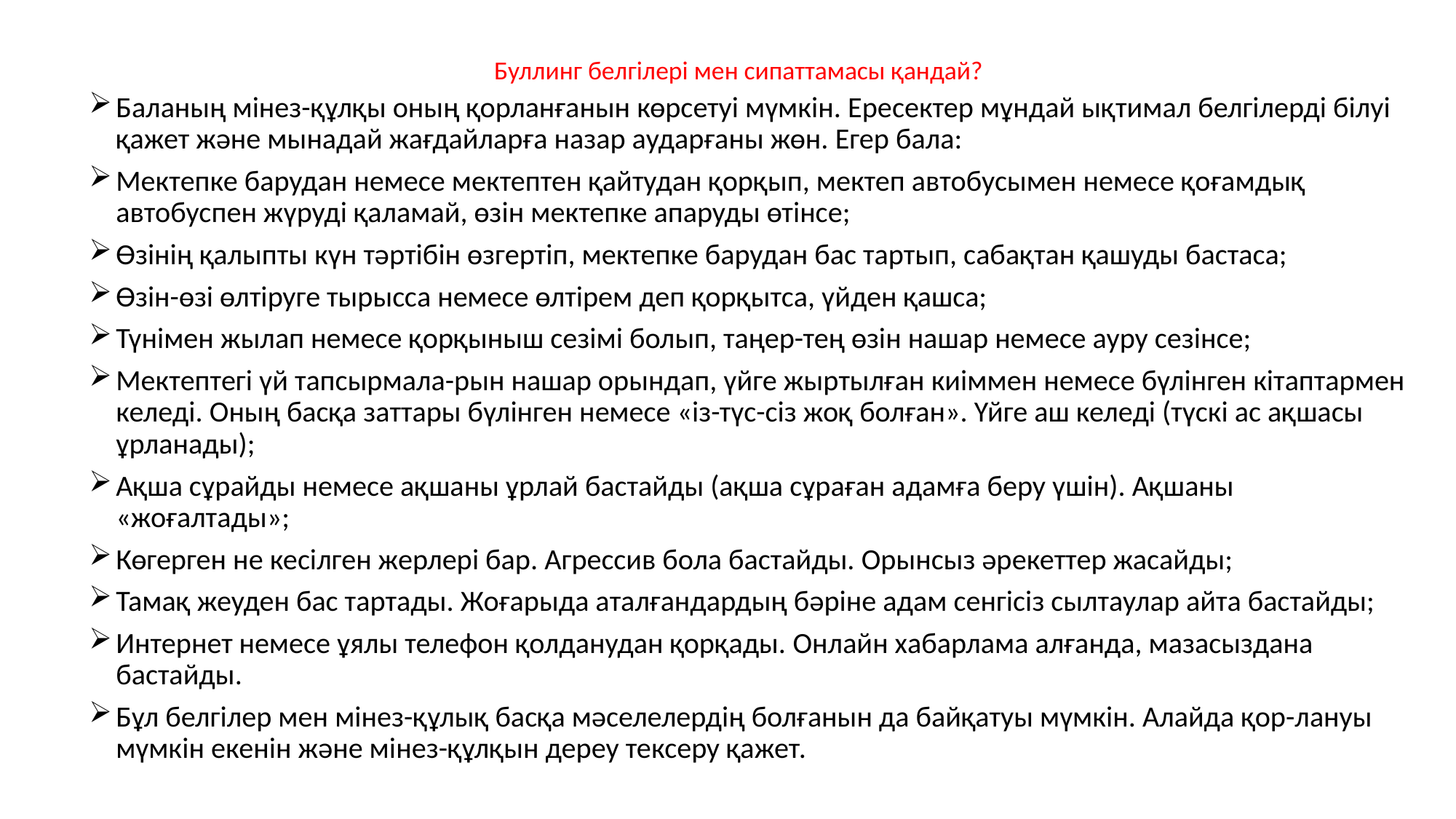

# Буллинг белгілері мен сипаттамасы қандай?
Баланың мінез-құлқы оның қорланғанын көрсетуі мүмкін. Ересектер мұндай ықтимал белгілерді білуі қажет және мынадай жағдайларға назар аударғаны жөн. Егер бала:
Мектепке барудан немесе мектептен қайтудан қорқып, мектеп автобусымен немесе қоғамдық автобуспен жүруді қаламай, өзін мектепке апаруды өтінсе;
Өзінің қалыпты күн тәртібін өзгертіп, мектепке барудан бас тартып, сабақтан қашуды бастаса;
Өзін-өзі өлтіруге тырысса немесе өлтірем деп қорқытса, үйден қашса;
Түнімен жылап немесе қорқыныш сезімі болып, таңер-тең өзін нашар немесе ауру сезінсе;
Мектептегі үй тапсырмала-рын нашар орындап, үйге жыртылған киіммен немесе бүлінген кітаптармен келеді. Оның басқа заттары бүлінген немесе «із-түс-сіз жоқ болған». Үйге аш келеді (түскі ас ақшасы ұрланады);
Ақша сұрайды немесе ақшаны ұрлай бастайды (ақша сұраған адамға беру үшін). Ақшаны «жоғалтады»;
Көгерген не кесілген жерлері бар. Агрессив бола бастайды. Орынсыз әрекеттер жасайды;
Тамақ жеуден бас тартады. Жоғарыда аталғандардың бәріне адам сенгісіз сылтаулар айта бастайды;
Интернет немесе ұялы телефон қолданудан қорқады. Онлайн хабарлама алғанда, мазасыздана бастайды.
Бұл белгілер мен мінез-құлық басқа мәселелердің болғанын да байқатуы мүмкін. Алайда қор-лануы мүмкін екенін және мінез-құлқын дереу тексеру қажет.